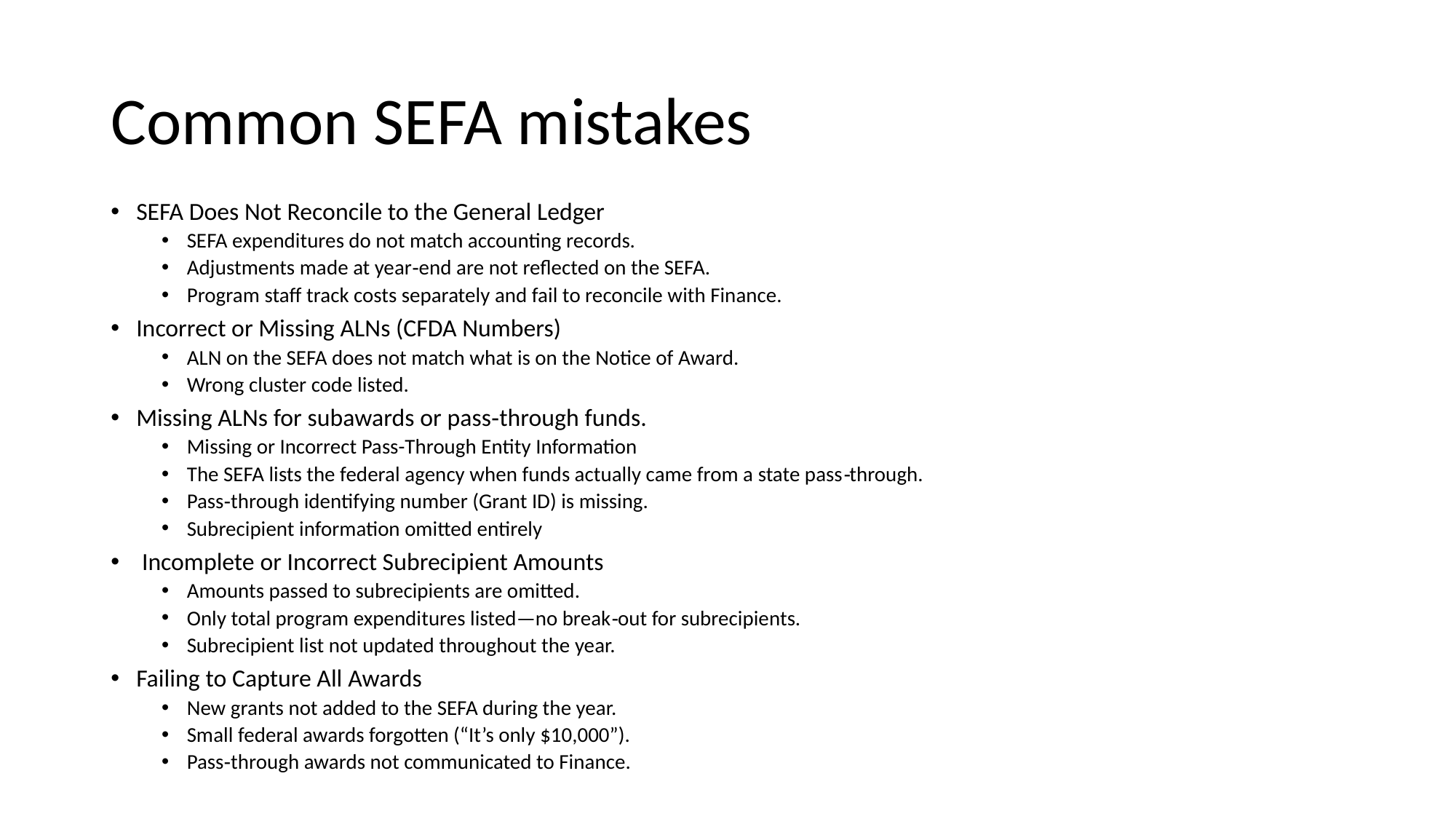

# Common SEFA mistakes
SEFA Does Not Reconcile to the General Ledger
SEFA expenditures do not match accounting records.
Adjustments made at year‑end are not reflected on the SEFA.
Program staff track costs separately and fail to reconcile with Finance.
Incorrect or Missing ALNs (CFDA Numbers)
ALN on the SEFA does not match what is on the Notice of Award.
Wrong cluster code listed.
Missing ALNs for subawards or pass‑through funds.
Missing or Incorrect Pass-Through Entity Information
The SEFA lists the federal agency when funds actually came from a state pass‑through.
Pass‑through identifying number (Grant ID) is missing.
Subrecipient information omitted entirely
 Incomplete or Incorrect Subrecipient Amounts
Amounts passed to subrecipients are omitted.
Only total program expenditures listed—no break‑out for subrecipients.
Subrecipient list not updated throughout the year.
Failing to Capture All Awards
New grants not added to the SEFA during the year.
Small federal awards forgotten (“It’s only $10,000”).
Pass‑through awards not communicated to Finance.